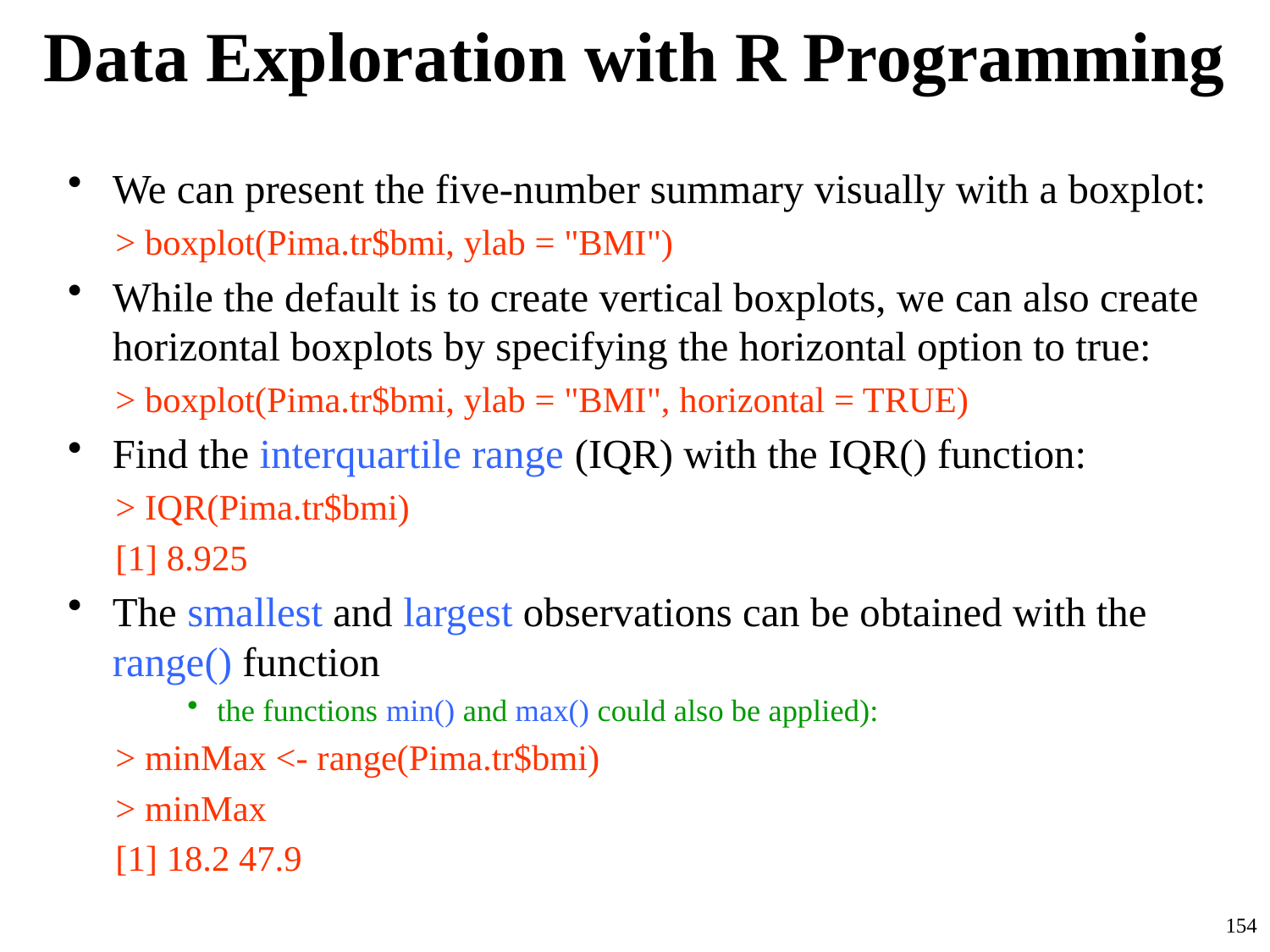

# Data Exploration with R Programming
We can present the five-number summary visually with a boxplot:
> boxplot(Pima.tr$bmi, ylab = "BMI")
While the default is to create vertical boxplots, we can also create horizontal boxplots by specifying the horizontal option to true:
> boxplot(Pima.tr$bmi, ylab = "BMI", horizontal = TRUE)
Find the interquartile range (IQR) with the IQR() function:
> IQR(Pima.tr$bmi)
	[1] 8.925
The smallest and largest observations can be obtained with the range() function
the functions min() and max() could also be applied):
> minMax <- range(Pima.tr$bmi)
> minMax
	[1] 18.2 47.9
154